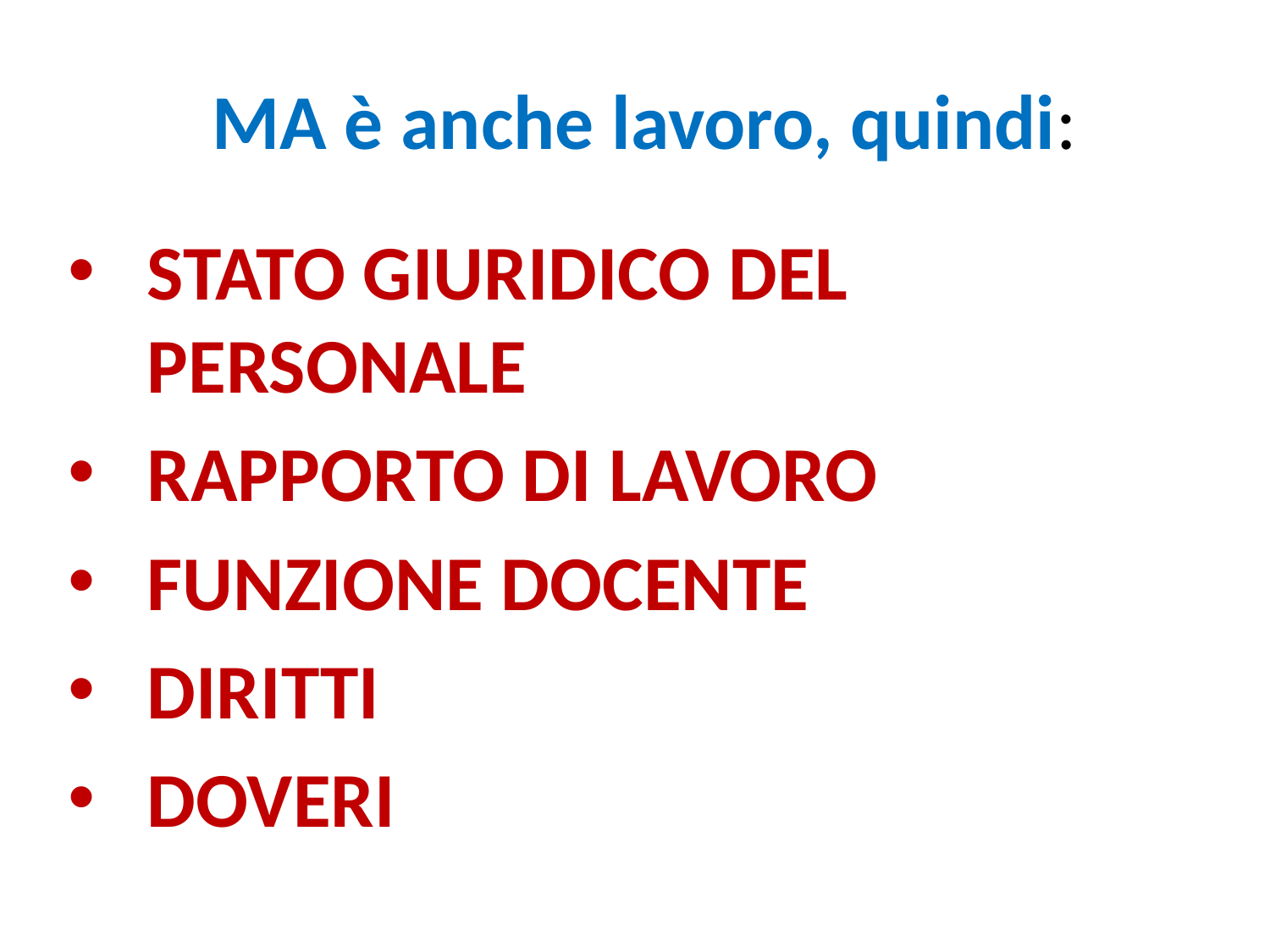

# MA è anche lavoro, quindi:
STATO GIURIDICO DEL PERSONALE
RAPPORTO DI LAVORO
FUNZIONE DOCENTE
DIRITTI
DOVERI